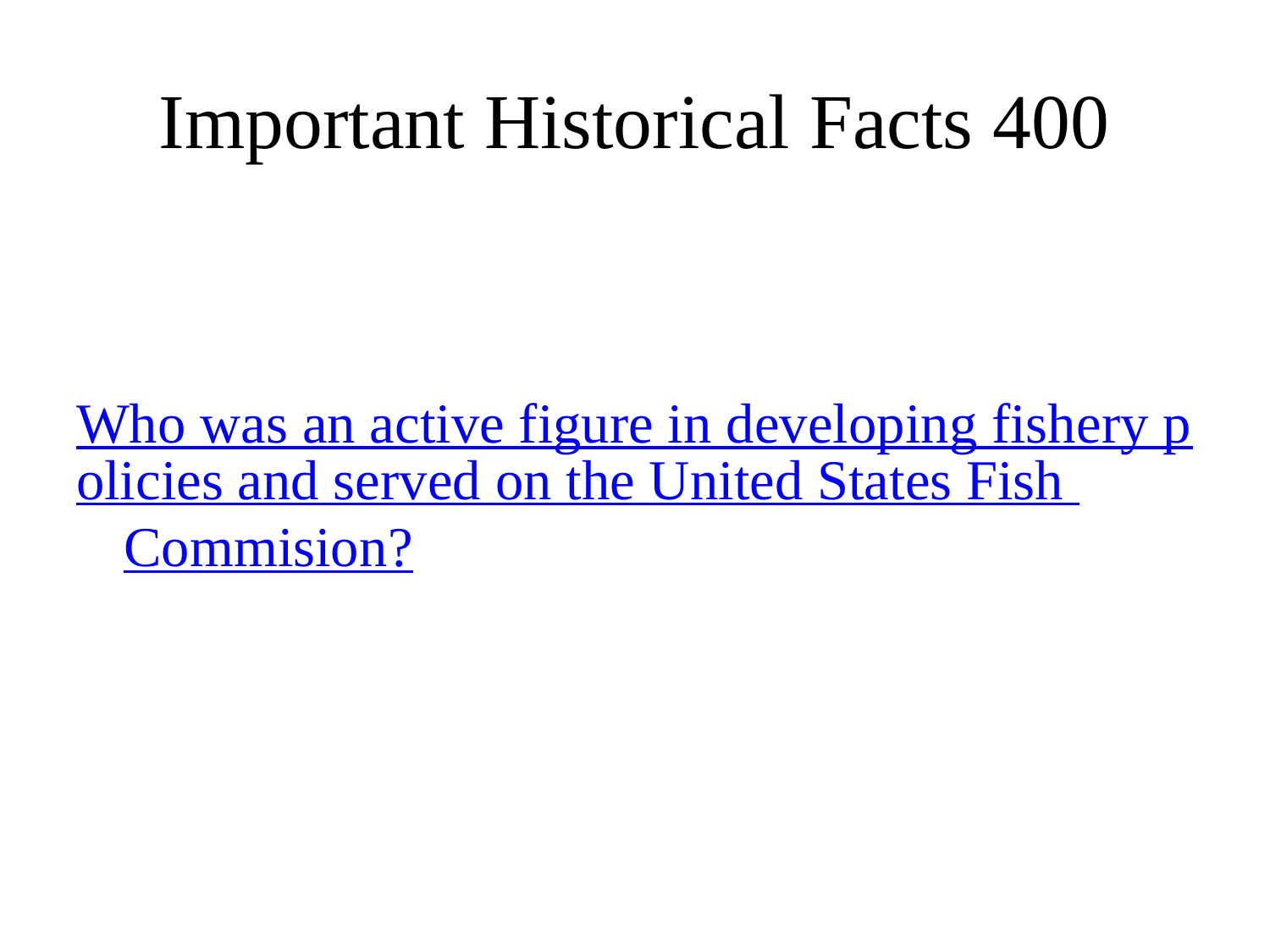

# Important Historical Facts 400

Who was an active figure in developing fishery policies and served on the United States Fish Commision?